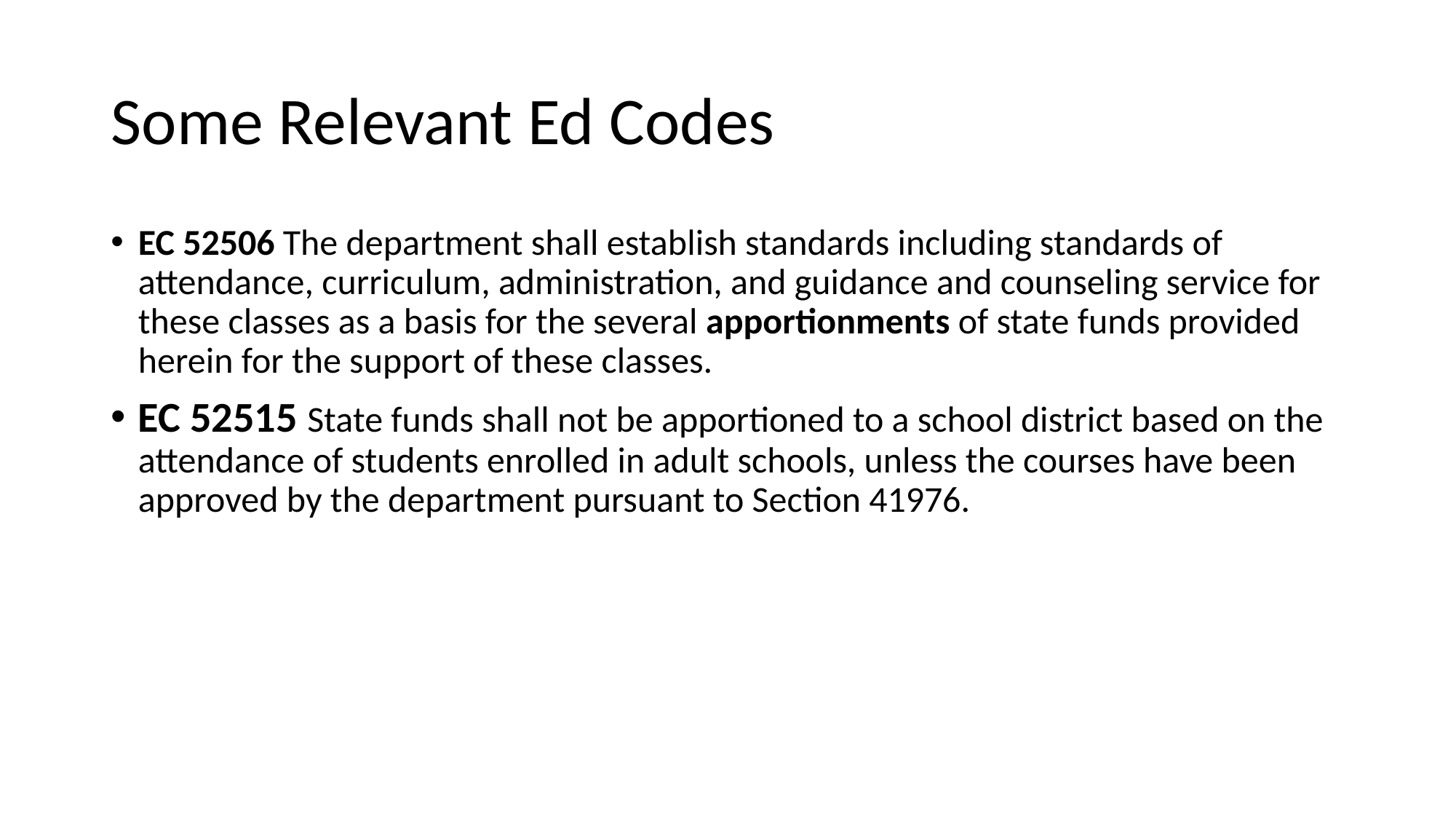

# Some Relevant Ed Codes
EC 52506 The department shall establish standards including standards of attendance, curriculum, administration, and guidance and counseling service for these classes as a basis for the several apportionments of state funds provided herein for the support of these classes.
EC 52515 State funds shall not be apportioned to a school district based on the attendance of students enrolled in adult schools, unless the courses have been approved by the department pursuant to Section 41976.